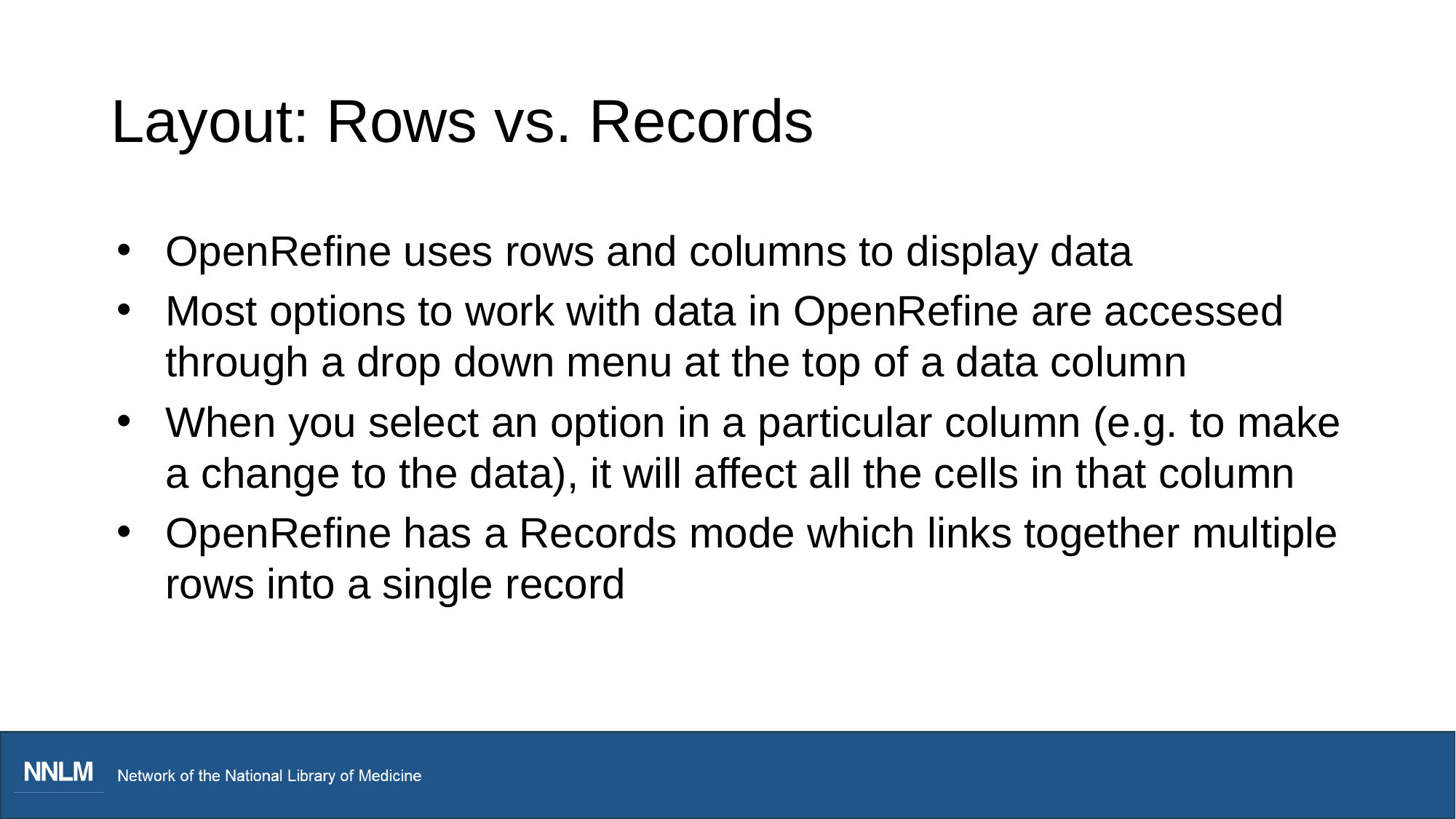

# Layout: Rows vs. Records
OpenRefine uses rows and columns to display data
Most options to work with data in OpenRefine are accessed through a drop down menu at the top of a data column
When you select an option in a particular column (e.g. to make a change to the data), it will affect all the cells in that column
OpenRefine has a Records mode which links together multiple rows into a single record